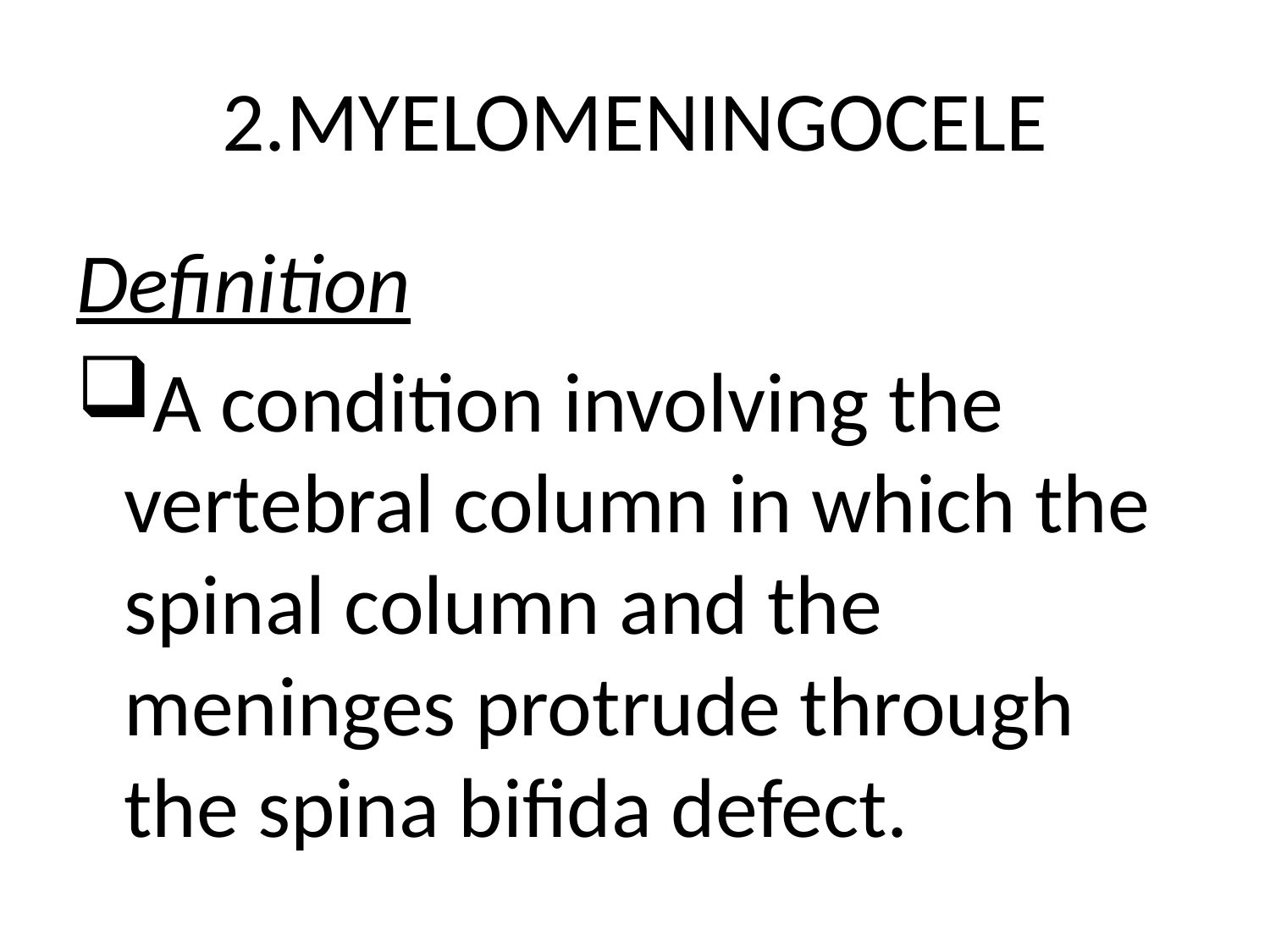

# 2.MYELOMENINGOCELE
Definition
A condition involving the vertebral column in which the spinal column and the meninges protrude through the spina bifida defect.